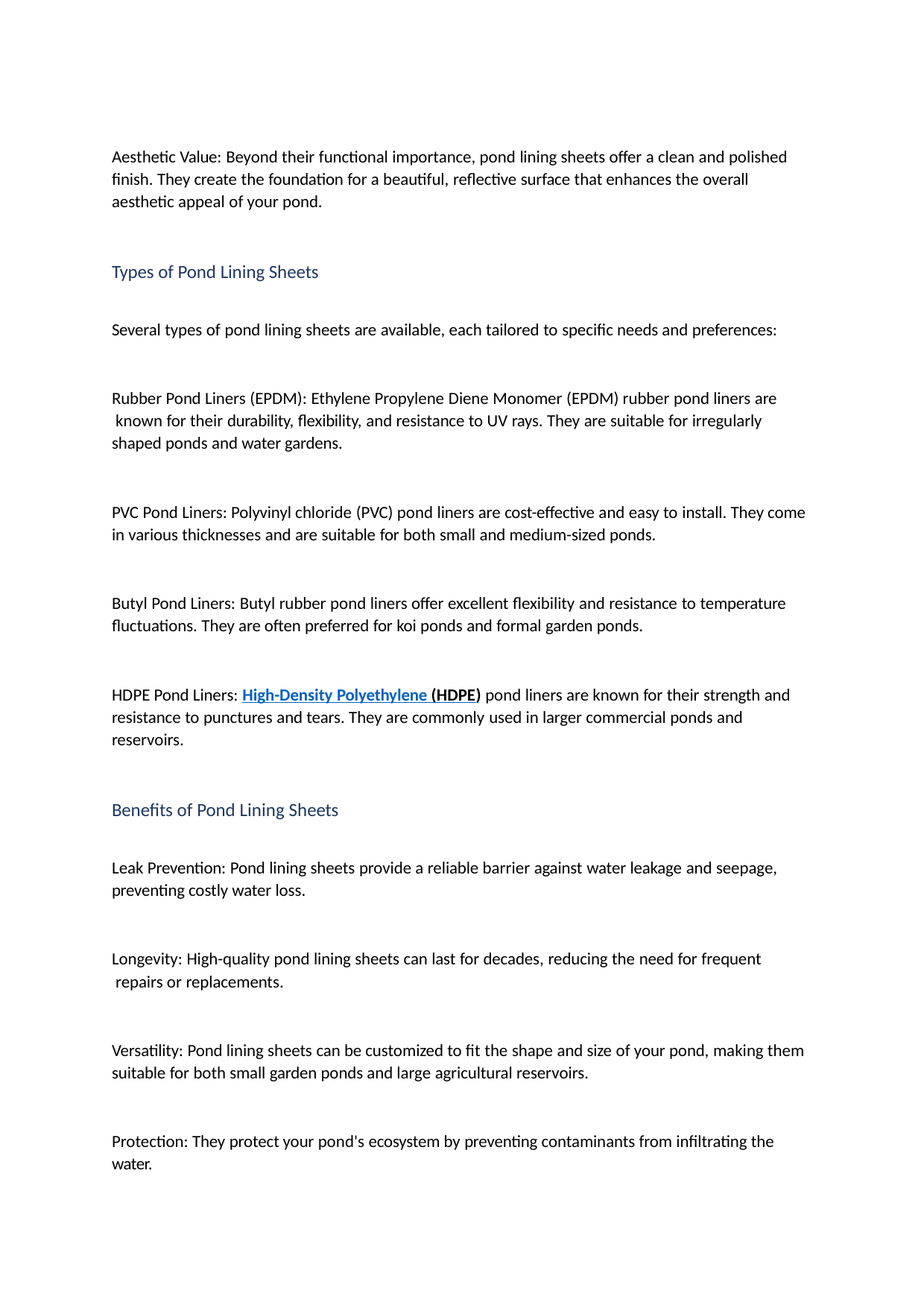

Aesthetic Value: Beyond their functional importance, pond lining sheets offer a clean and polished  finish. They create the foundation for a beautiful, reflective surface that enhances the overall
aesthetic appeal of your pond.

Types of Pond Lining Sheets

Several types of pond lining sheets are available, each tailored to specific needs and preferences:

Rubber Pond Liners (EPDM): Ethylene Propylene Diene Monomer (EPDM) rubber pond liners are  known for their durability, flexibility, and resistance to UV rays. They are suitable for irregularly  shaped ponds and water gardens.

PVC Pond Liners: Polyvinyl chloride (PVC) pond liners are cost-effective and easy to install. They come  in various thicknesses and are suitable for both small and medium-sized ponds.

Butyl Pond Liners: Butyl rubber pond liners offer excellent flexibility and resistance to temperature  fluctuations. They are often preferred for koi ponds and formal garden ponds.

HDPE Pond Liners: High-Density Polyethylene (HDPE) pond liners are known for their strength and  resistance to punctures and tears. They are commonly used in larger commercial ponds and
reservoirs.

Benefits of Pond Lining Sheets

Leak Prevention: Pond lining sheets provide a reliable barrier against water leakage and seepage,  preventing costly water loss.

Longevity: High-quality pond lining sheets can last for decades, reducing the need for frequent  repairs or replacements.

Versatility: Pond lining sheets can be customized to fit the shape and size of your pond, making them  suitable for both small garden ponds and large agricultural reservoirs.

Protection: They protect your pond's ecosystem by preventing contaminants from infiltrating the  water.